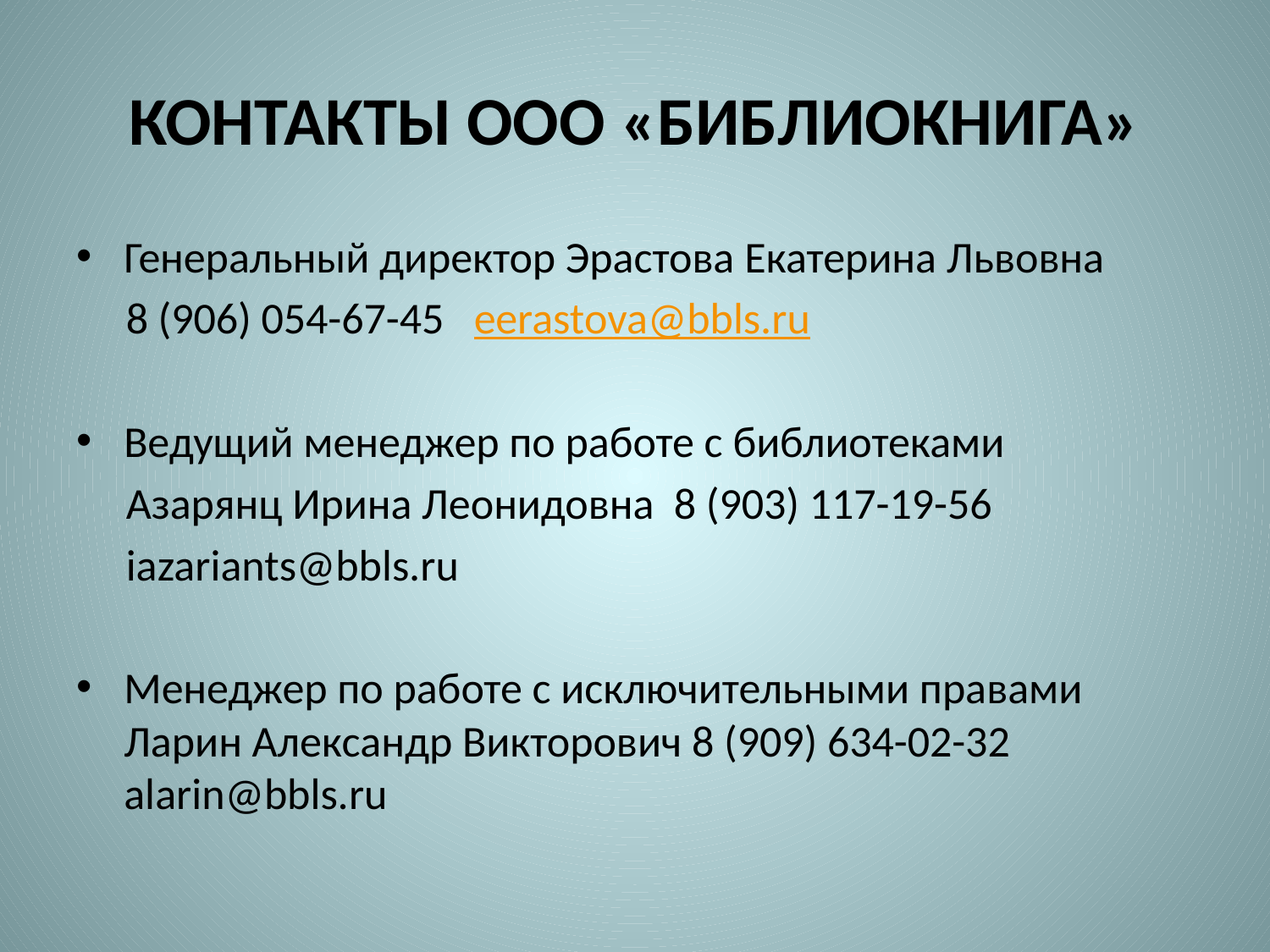

# КОНТАКТЫ ООО «БИБЛИОКНИГА»
Генеральный директор Эрастова Екатерина Львовна
     8 (906) 054-67-45   eerastova@bbls.ru

Ведущий менеджер по работе с библиотеками
     Азарянц Ирина Леонидовна  8 (903) 117-19-56
     iazariants@bbls.ru

Менеджер по работе с исключительными правами Ларин Александр Викторович 8 (909) 634-02-32 alarin@bbls.ru